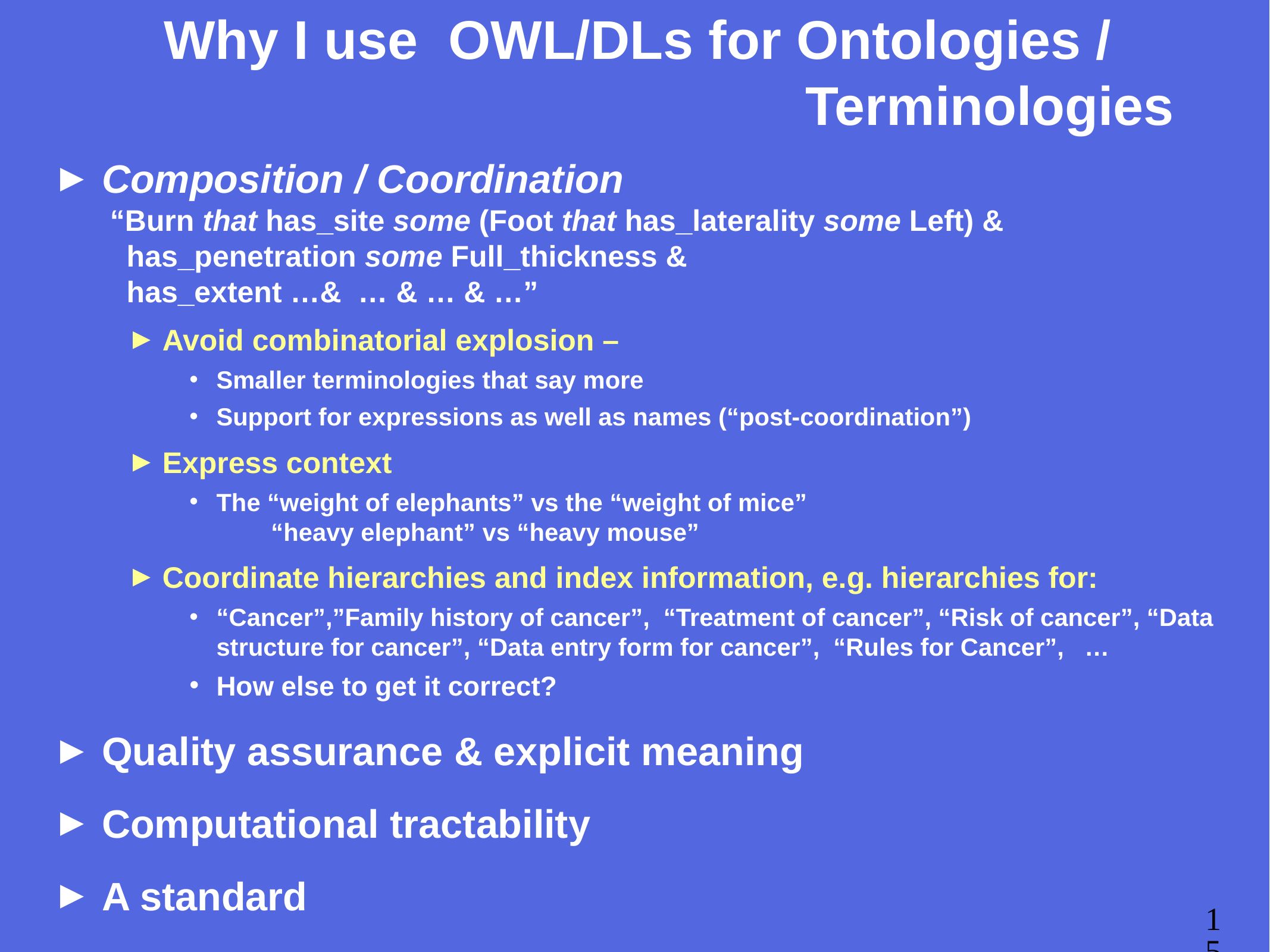

# Why I use  OWL/DLs for Ontologies / Terminologies
Composition / Coordination
 “Burn that has_site some (Foot that has_laterality some Left) &
   has_penetration some Full_thickness &
   has_extent …&  … & … & …”
Avoid combinatorial explosion –
Smaller terminologies that say more
Support for expressions as well as names (“post-coordination”)
Express context
The “weight of elephants” vs the “weight of mice”
        “heavy elephant” vs “heavy mouse”
Coordinate hierarchies and index information, e.g. hierarchies for:
“Cancer”,”Family history of cancer”,  “Treatment of cancer”, “Risk of cancer”, “Data structure for cancer”, “Data entry form for cancer”,  “Rules for Cancer”,   …
How else to get it correct?
Quality assurance & explicit meaning
Computational tractability
A standard

15